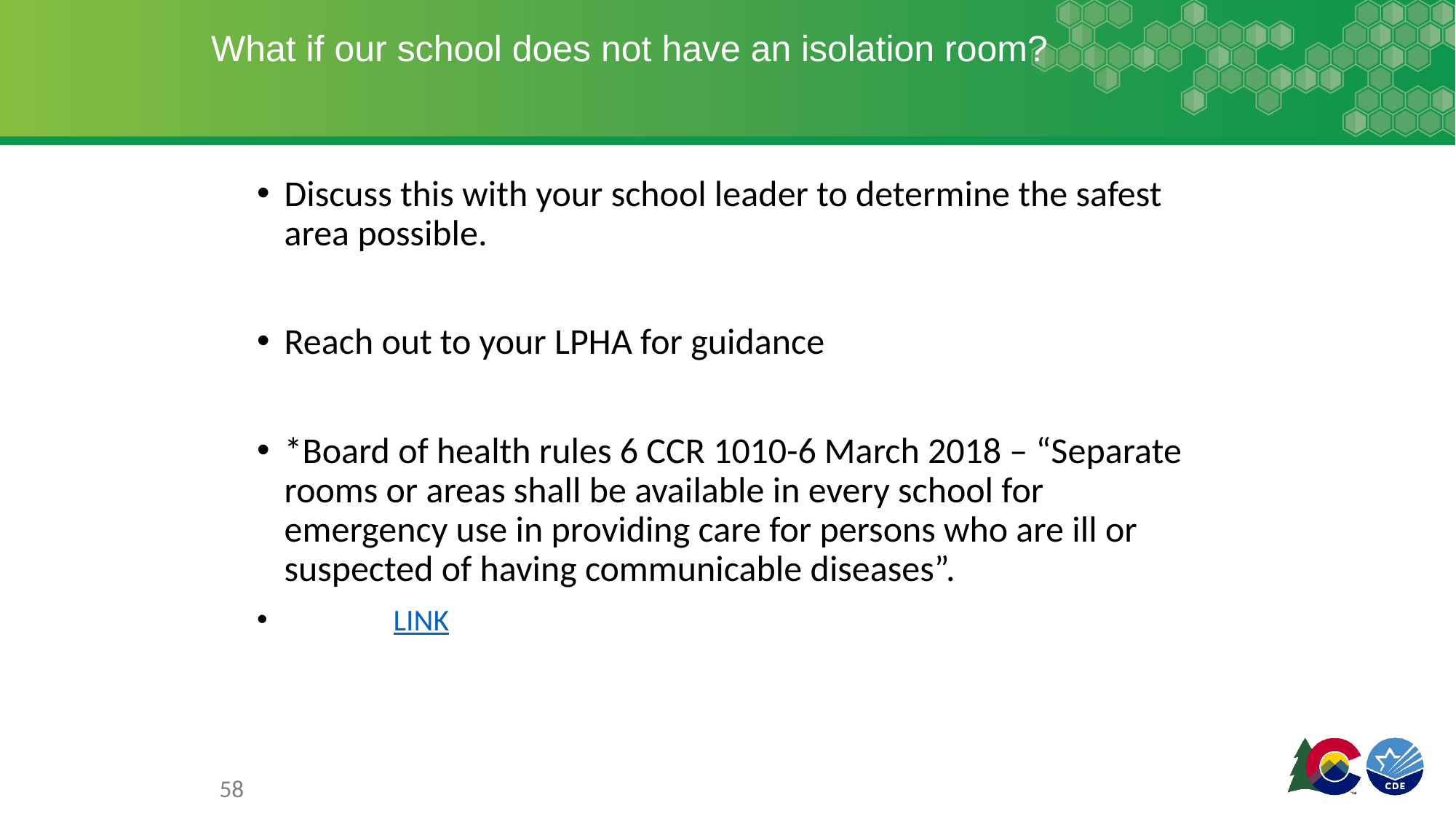

# What if our school does not have an isolation room?
Discuss this with your school leader to determine the safest area possible.

Reach out to your LPHA for guidance

*Board of health rules 6 CCR 1010-6 March 2018 – “Separate rooms or areas shall be available in every school for emergency use in providing care for persons who are ill or suspected of having communicable diseases”.
 	LINK

58